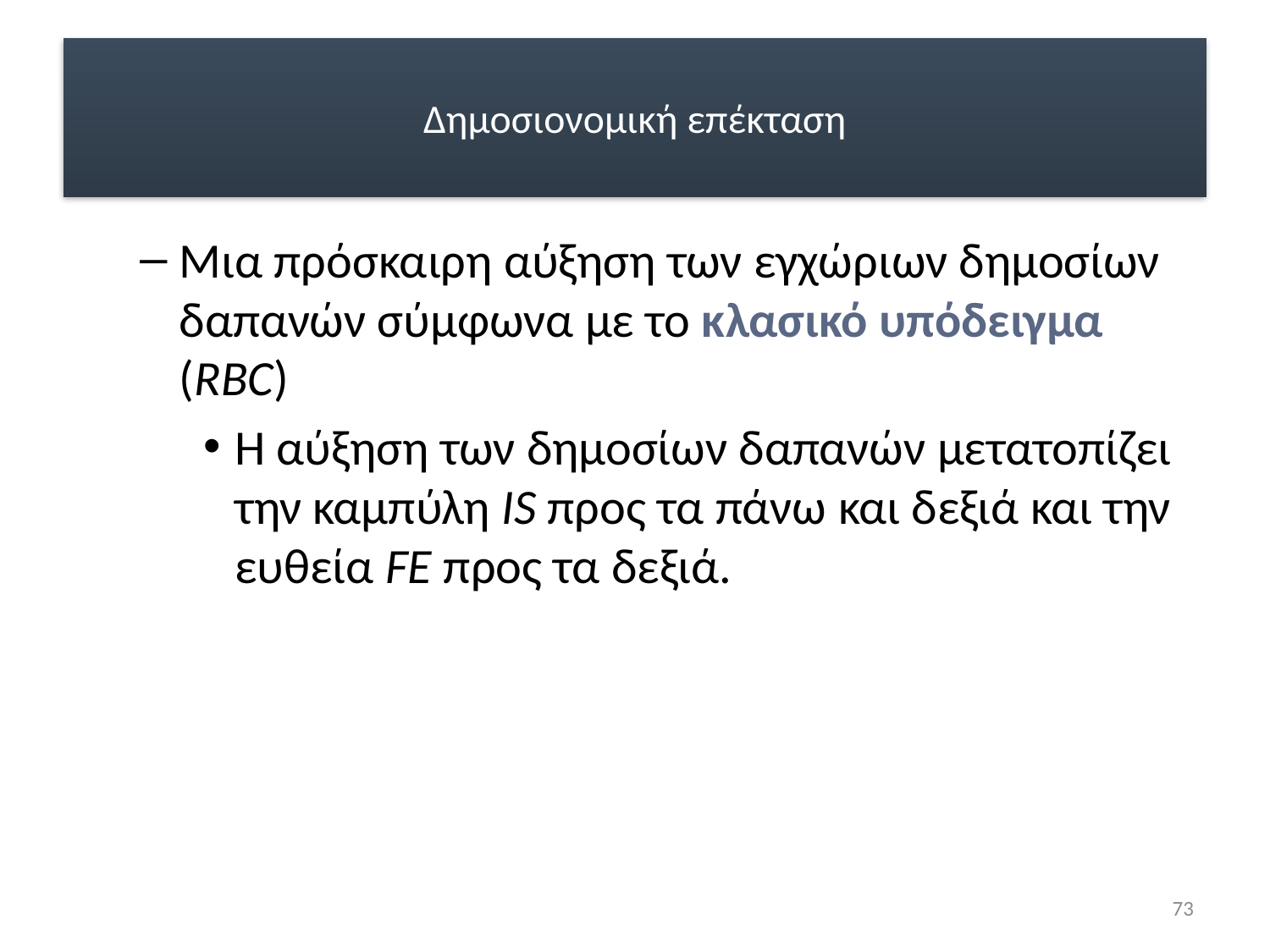

# Δημοσιονομική επέκταση
Μια πρόσκαιρη αύξηση των εγχώριων δημοσίων δαπανών σύμφωνα με το κλασικό υπόδειγμα (RBC)
Η αύξηση των δημοσίων δαπανών μετατοπίζει την καμπύλη IS προς τα πάνω και δεξιά και την ευθεία FE προς τα δεξιά.
73